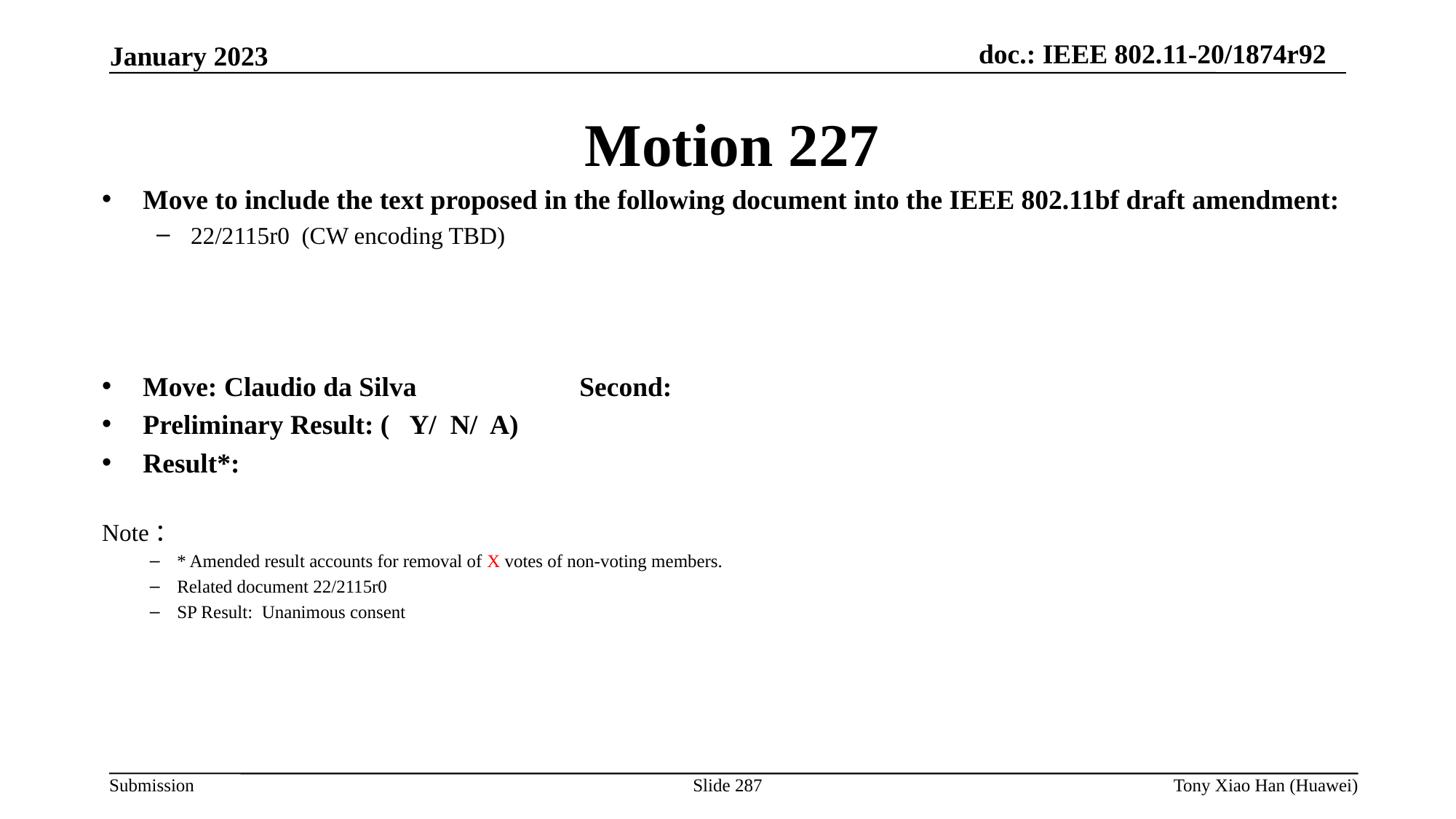

Motion 227

Move to include the text proposed in the following document into the IEEE 802.11bf draft amendment:
22/2115r0  (CW encoding TBD)

Move: Claudio da Silva 		Second:
Preliminary Result: (   Y/  N/  A)
Result*:

Note：
* Amended result accounts for removal of X votes of non-voting members.
Related document 22/2115r0
SP Result:  Unanimous consent